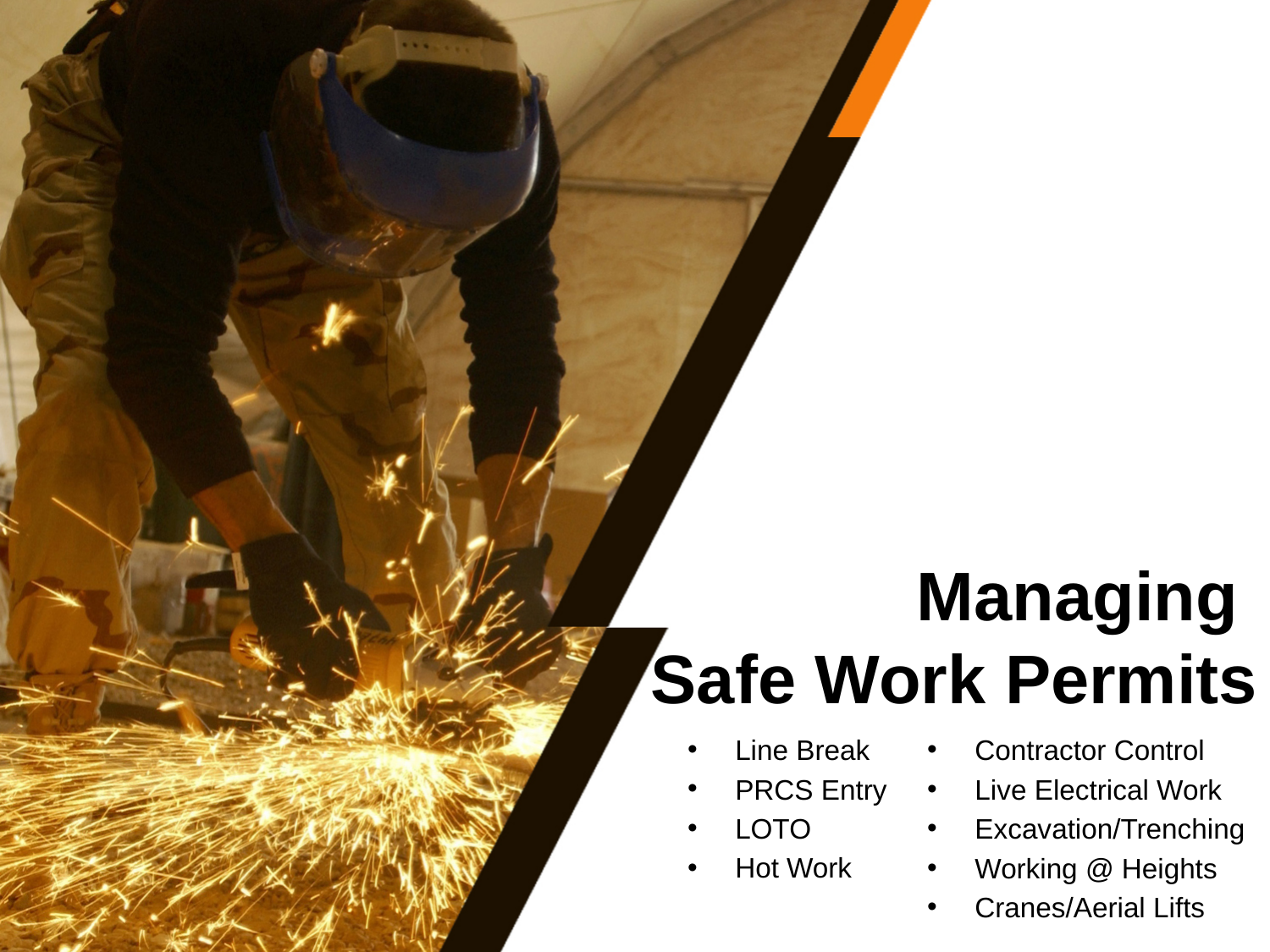

Managing
Safe Work Permits
Line Break
PRCS Entry
LOTO
Hot Work

Contractor Control
Live Electrical Work
Excavation/Trenching
Working @ Heights
Cranes/Aerial Lifts